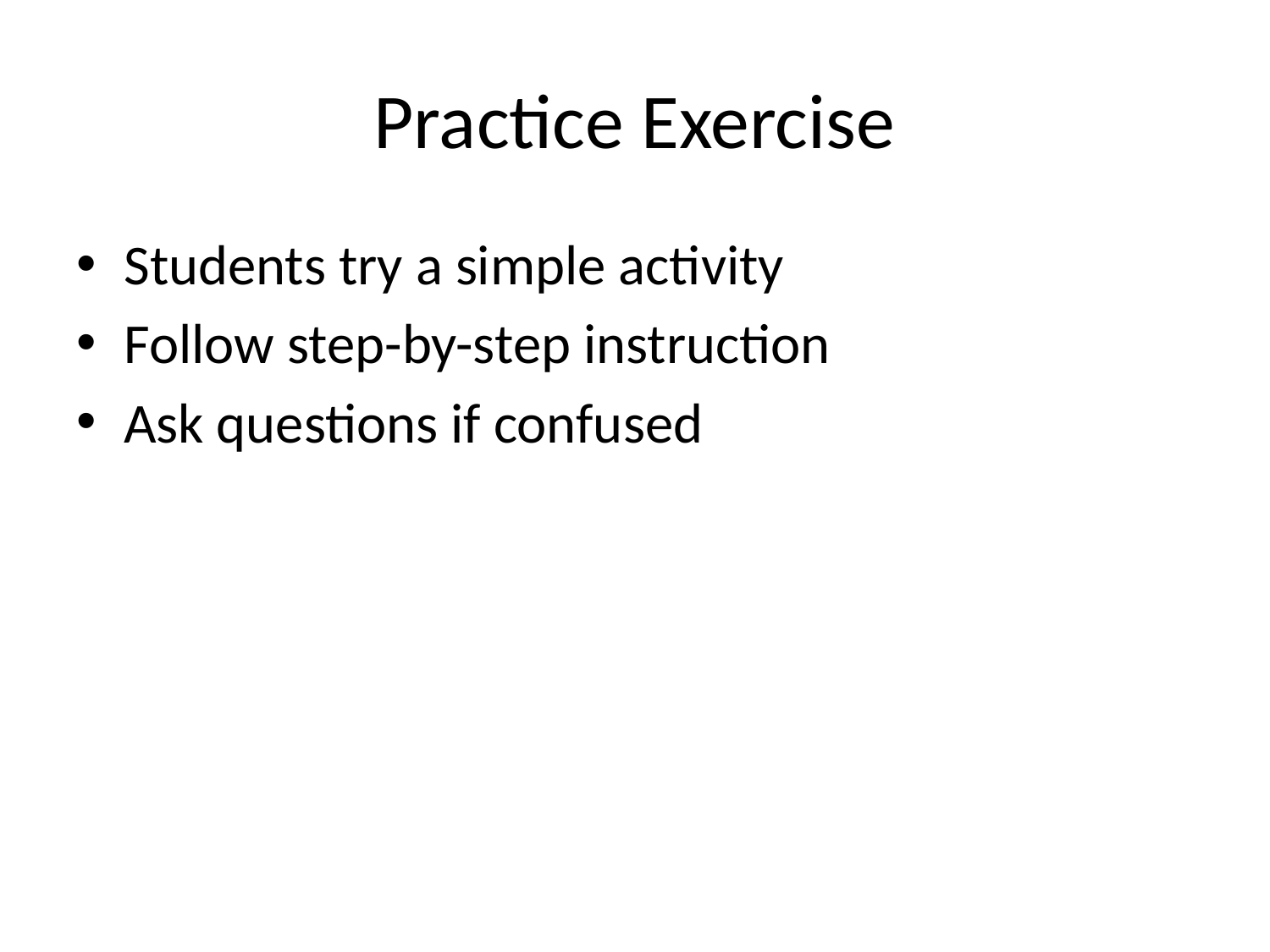

# Practice Exercise
Students try a simple activity
Follow step-by-step instruction
Ask questions if confused